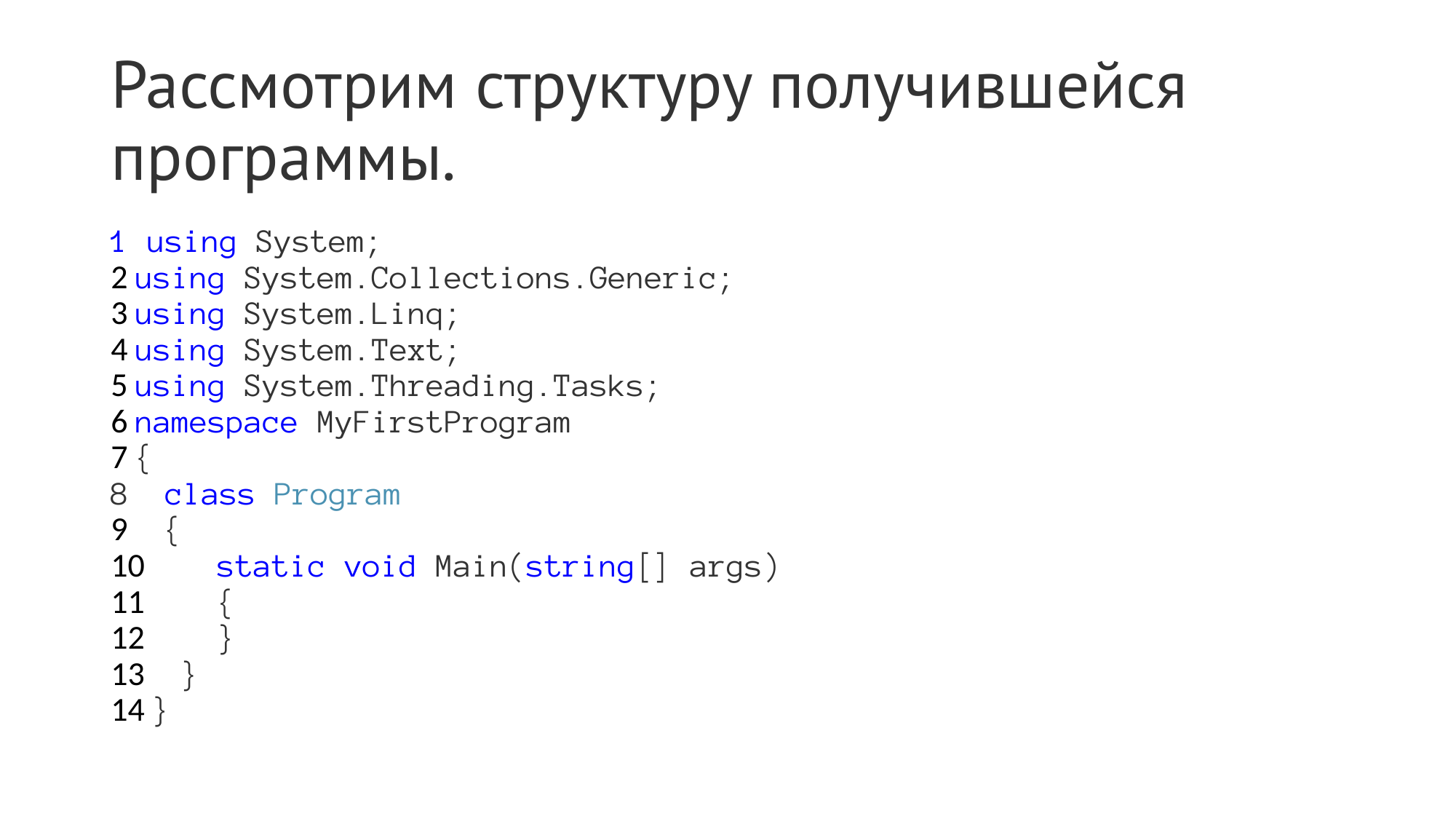

# Рассмотрим структуру получившейся программы.
1 using System;
2 using System.Collections.Generic;
3 using System.Linq;
4 using System.Text;
5 using System.Threading.Tasks;
6 namespace MyFirstProgram
7 {
8  class Program
9  {
10    static void Main(string[] args)
11    {
12    }
13  }
14 }